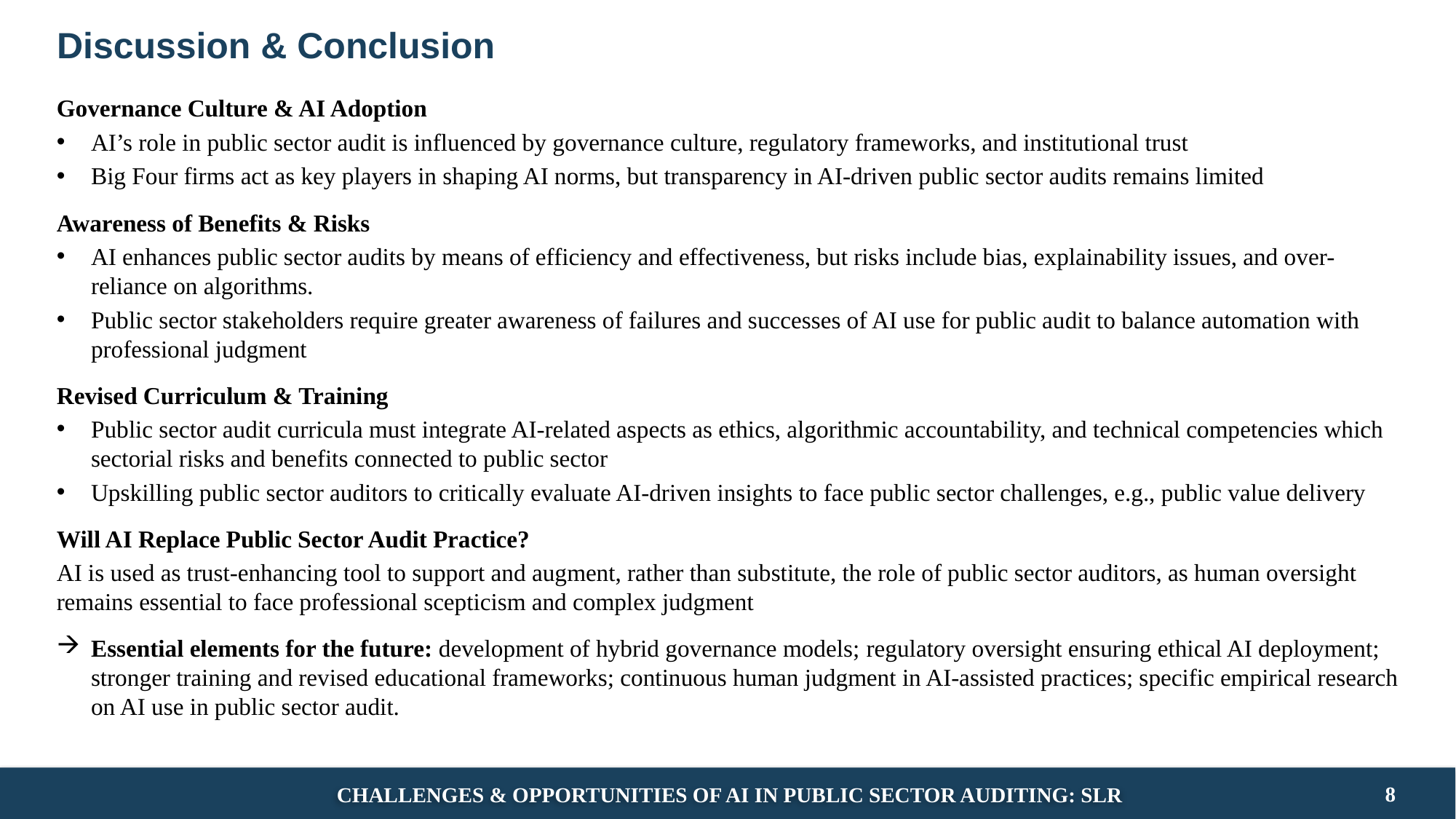

# Discussion & Conclusion
Governance Culture & AI Adoption
AI’s role in public sector audit is influenced by governance culture, regulatory frameworks, and institutional trust
Big Four firms act as key players in shaping AI norms, but transparency in AI-driven public sector audits remains limited

Awareness of Benefits & Risks
AI enhances public sector audits by means of efficiency and effectiveness, but risks include bias, explainability issues, and over-reliance on algorithms.
Public sector stakeholders require greater awareness of failures and successes of AI use for public audit to balance automation with professional judgment

Revised Curriculum & Training
Public sector audit curricula must integrate AI-related aspects as ethics, algorithmic accountability, and technical competencies which sectorial risks and benefits connected to public sector
Upskilling public sector auditors to critically evaluate AI-driven insights to face public sector challenges, e.g., public value delivery

Will AI Replace Public Sector Audit Practice?
AI is used as trust-enhancing tool to support and augment, rather than substitute, the role of public sector auditors, as human oversight remains essential to face professional scepticism and complex judgment

Essential elements for the future: development of hybrid governance models; regulatory oversight ensuring ethical AI deployment; stronger training and revised educational frameworks; continuous human judgment in AI-assisted practices; specific empirical research on AI use in public sector audit.